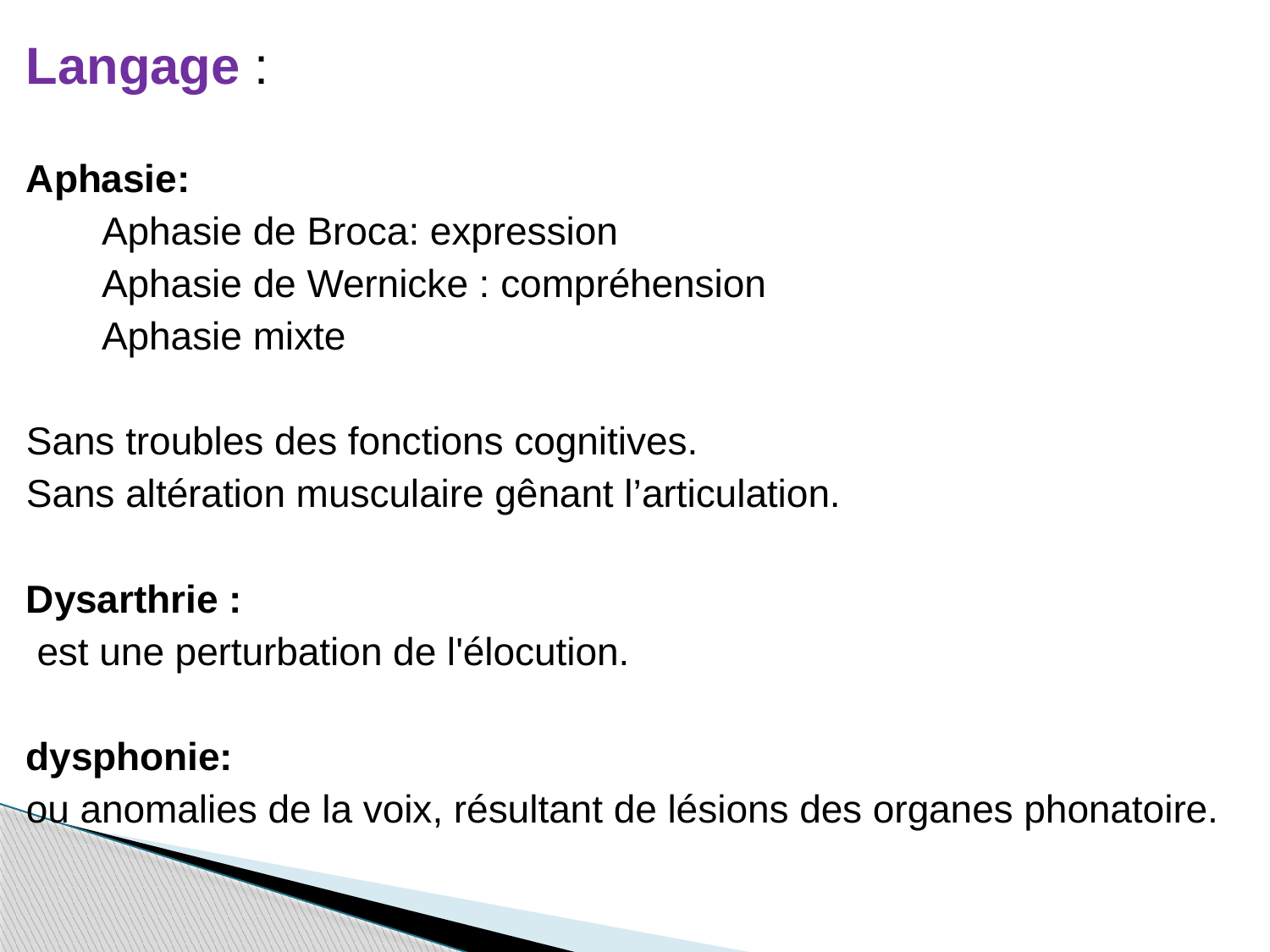

Langage :

Aphasie:
       Aphasie de Broca: expression
       Aphasie de Wernicke : compréhension
       Aphasie mixte

Sans troubles des fonctions cognitives.
Sans altération musculaire gênant l’articulation.

Dysarthrie :
 est une perturbation de l'élocution.

dysphonie:
ou anomalies de la voix, résultant de lésions des organes phonatoire.